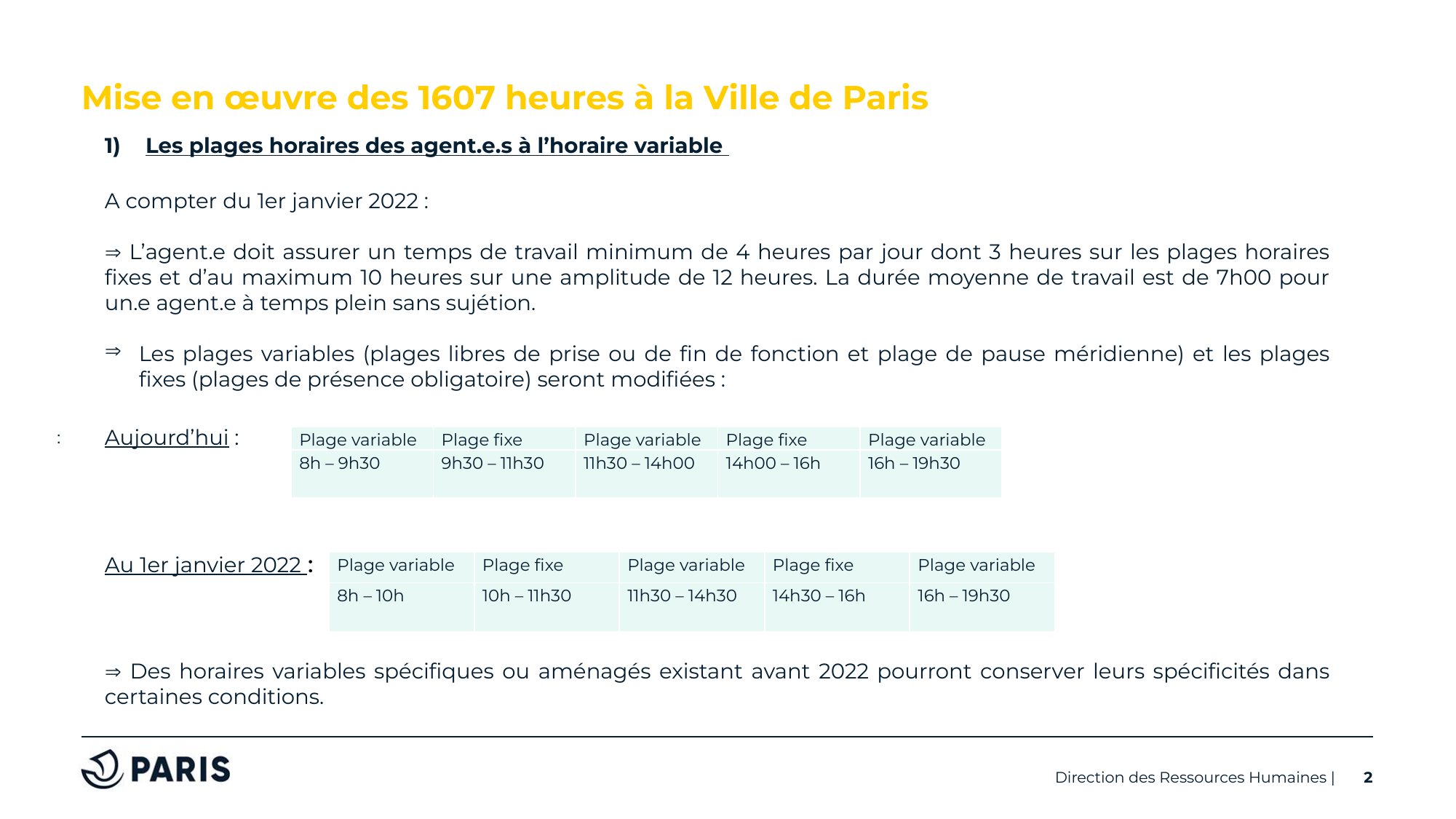

# Mise en œuvre des 1607 heures à la Ville de Paris
Les plages horaires des agent.e.s à l’horaire variable

A compter du 1er janvier 2022 :

⇒ L’agent.e doit assurer un temps de travail minimum de 4 heures par jour dont 3 heures sur les plages horaires fixes et d’au maximum 10 heures sur une amplitude de 12 heures. La durée moyenne de travail est de 7h00 pour un.e agent.e à temps plein sans sujétion.

Les plages variables (plages libres de prise ou de fin de fonction et plage de pause méridienne) et les plages fixes (plages de présence obligatoire) seront modifiées :

Aujourd’hui :

Au 1er janvier 2022 :

⇒ Des horaires variables spécifiques ou aménagés existant avant 2022 pourront conserver leurs spécificités dans certaines conditions.

:

| Plage variable | Plage fixe | Plage variable | Plage fixe | Plage variable |
| --- | --- | --- | --- | --- |
| 8h – 9h30 | 9h30 – 11h30 | 11h30 – 14h00 | 14h00 – 16h | 16h – 19h30 |
| Plage variable | Plage fixe | Plage variable | Plage fixe | Plage variable |
| --- | --- | --- | --- | --- |
| 8h – 10h | 10h – 11h30 | 11h30 – 14h30 | 14h30 – 16h | 16h – 19h30 |
Direction des Ressources Humaines |
2